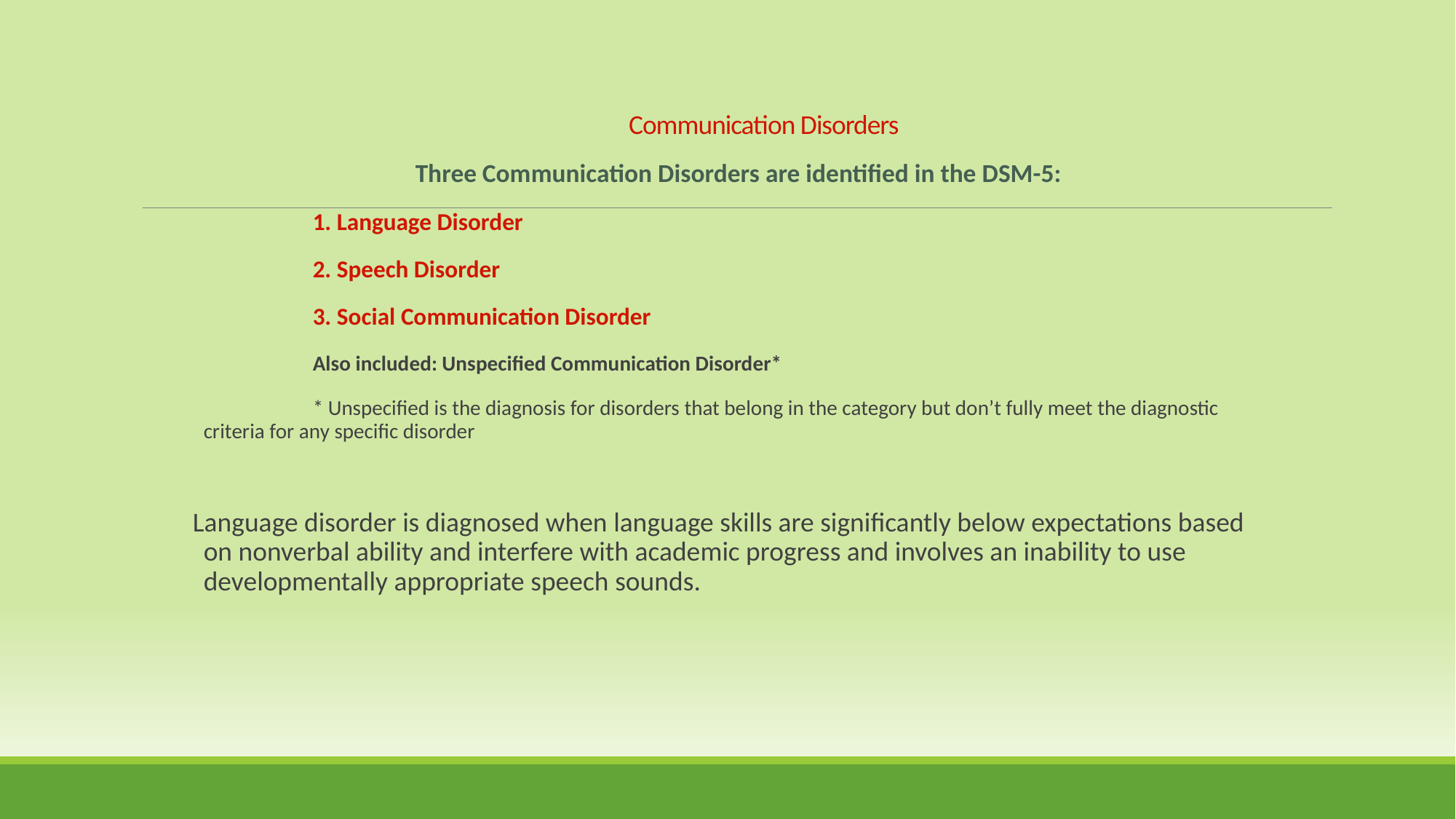

Communication Disorders
Three Communication Disorders are identified in the DSM-5:
	1. Language Disorder
	2. Speech Disorder
	3. Social Communication Disorder
	Also included: Unspecified Communication Disorder*
	* Unspecified is the diagnosis for disorders that belong in the category but don’t fully meet the diagnostic criteria for any specific disorder

Language disorder is diagnosed when language skills are significantly below expectations based on nonverbal ability and interfere with academic progress and involves an inability to use developmentally appropriate speech sounds.